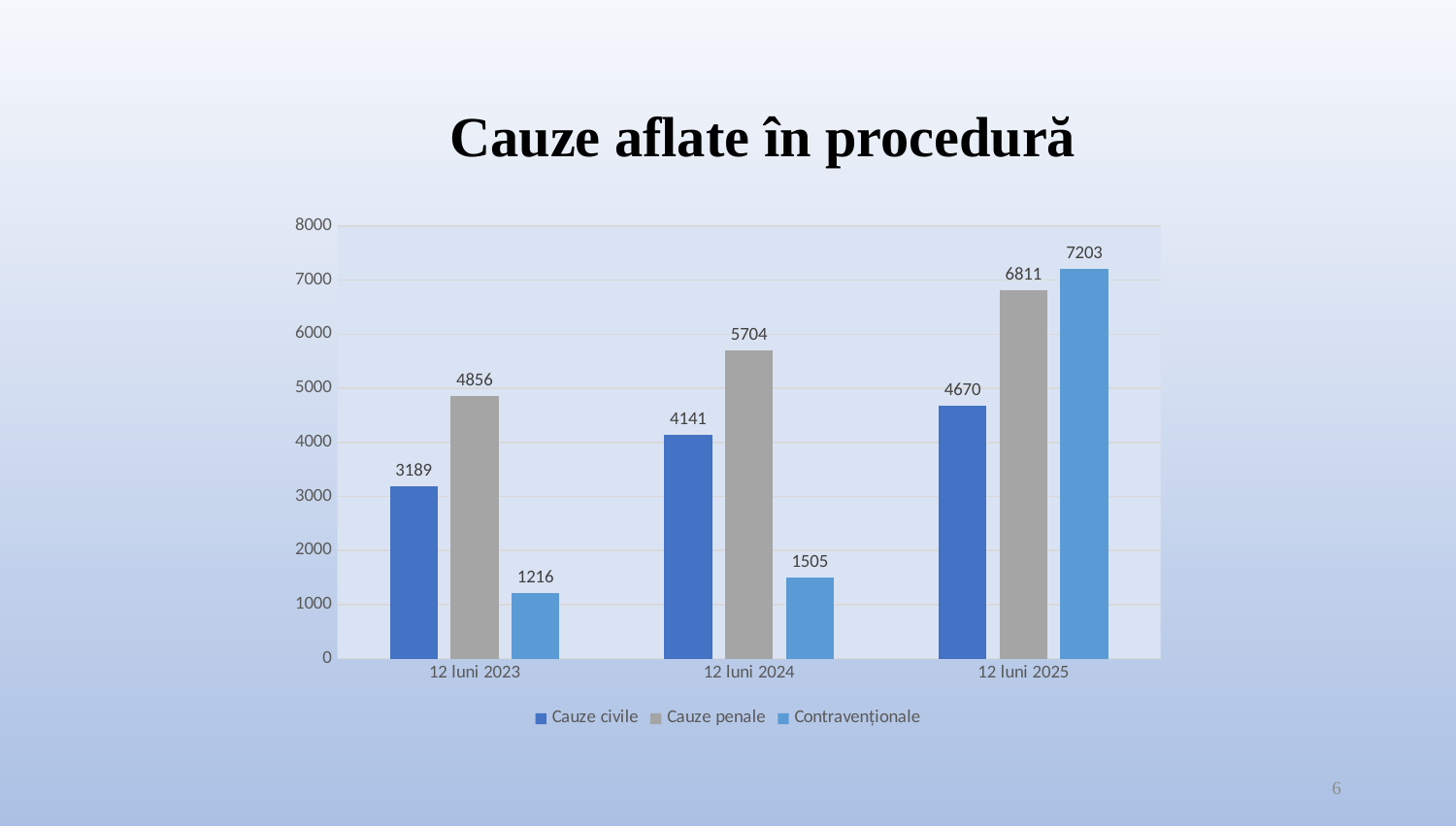

Cauze aflate în procedură

### Chart

| Category | Cauze civile | Cauze penale | Contravenționale |
|---|---|---|---|
| 12 luni 2023 | 3189.0 | 4856.0 | 1216.0 |
| 12 luni 2024 | 4141.0 | 5704.0 | 1505.0 |
| 12 luni 2025 | 4670.0 | 6811.0 | 7203.0 |
6